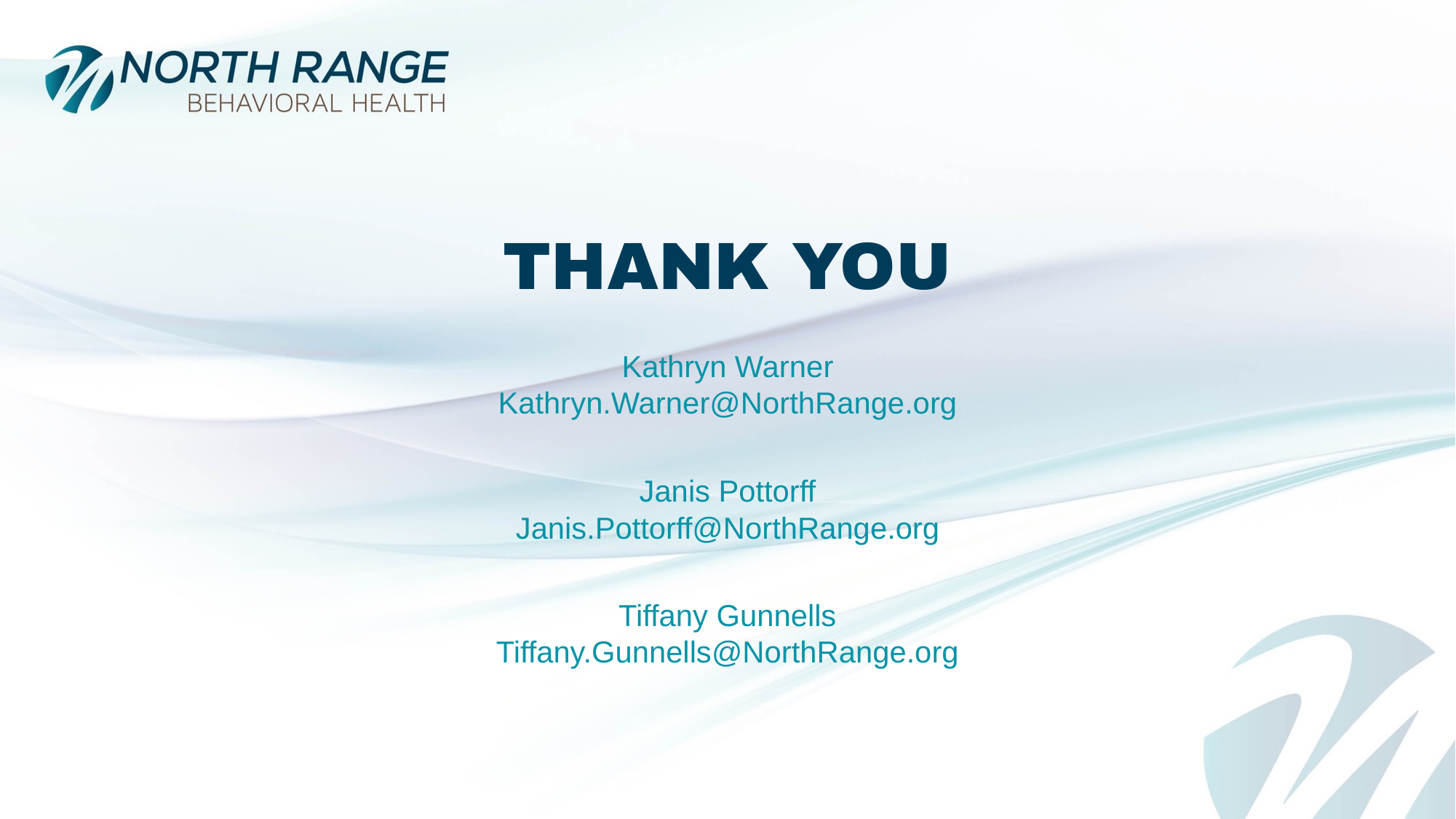

# Thank You
Kathryn Warner
Kathryn.Warner@NorthRange.org
Janis Pottorff
Janis.Pottorff@NorthRange.org
Tiffany Gunnells
Tiffany.Gunnells@NorthRange.org